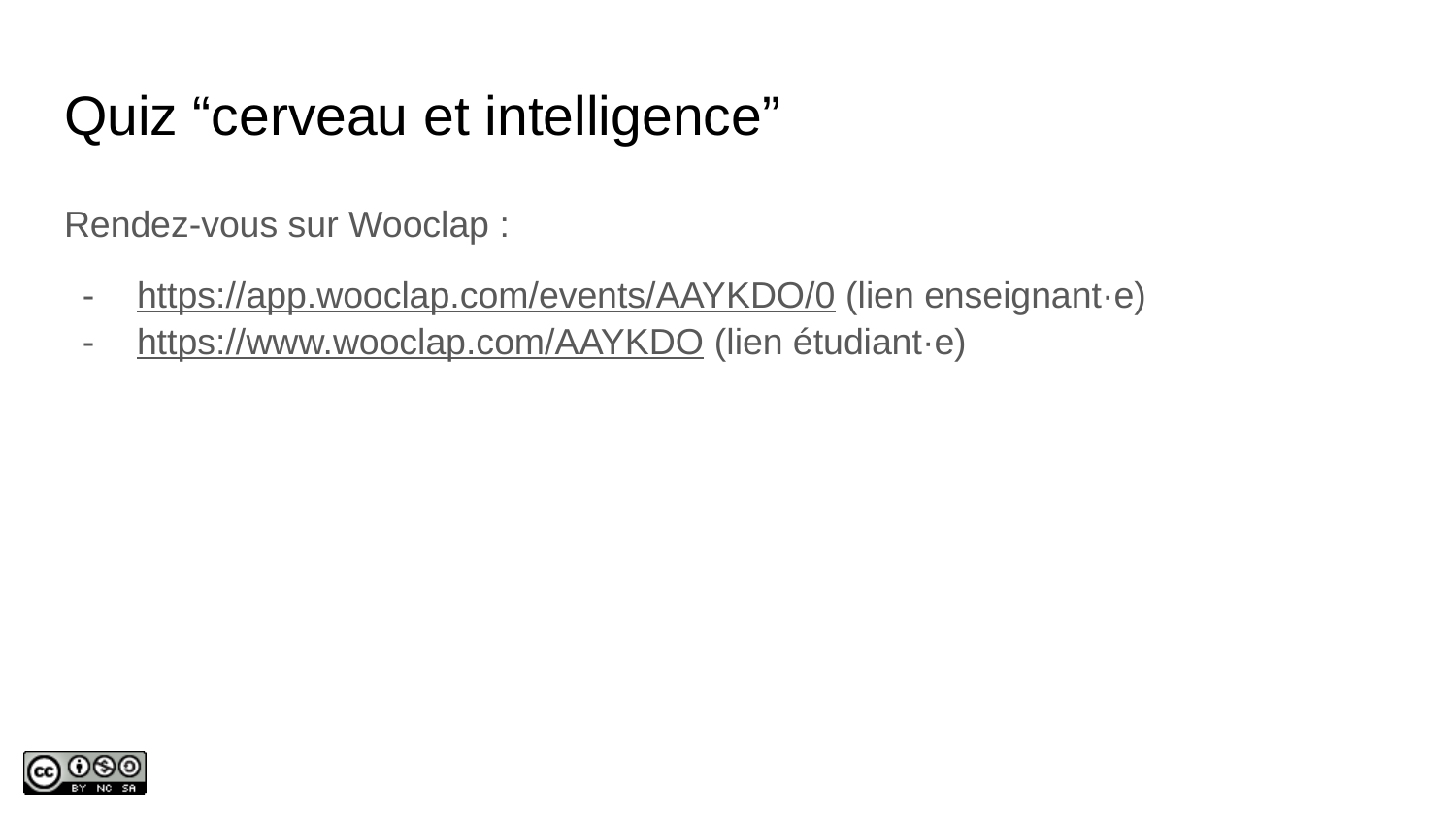

# Quiz “cerveau et intelligence”
Rendez-vous sur Wooclap :
https://app.wooclap.com/events/AAYKDO/0 (lien enseignant·e)
https://www.wooclap.com/AAYKDO (lien étudiant·e)